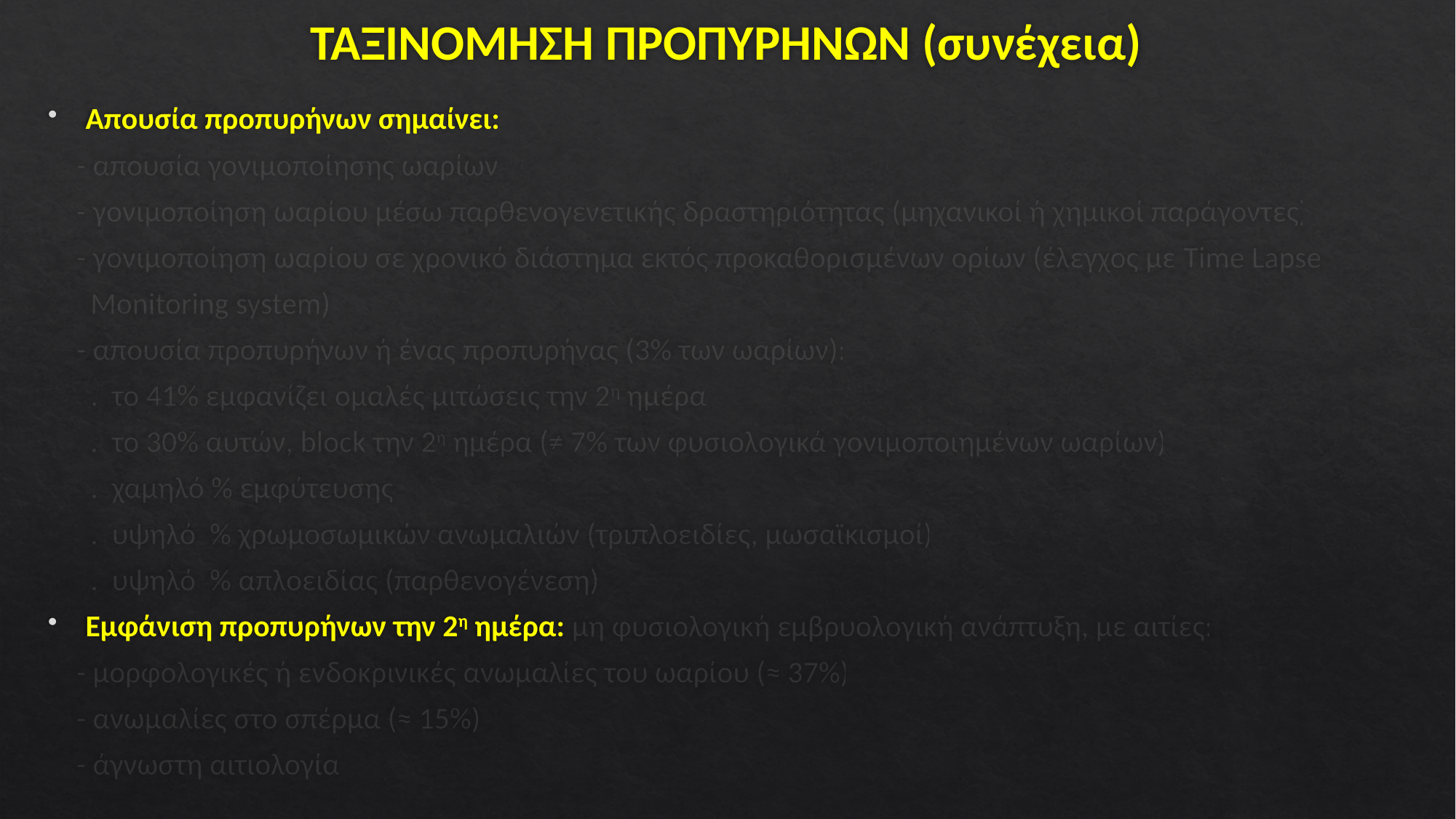

# ΤΑΞΙΝΟΜΗΣΗ ΠΡΟΠΥΡΗΝΩΝ (συνέχεια)
Απουσία προπυρήνων σημαίνει:
    - απουσία γονιμοποίησης ωαρίων
    - γονιμοποίηση ωαρίου μέσω παρθενογενετικής δραστηριότητας (μηχανικοί ή χημικοί παράγοντες)
    - γονιμοποίηση ωαρίου σε χρονικό διάστημα εκτός προκαθορισμένων ορίων (έλεγχος με Time Lapse
      Monitoring system)
    - απουσία προπυρήνων ή ένας προπυρήνας (3% των ωαρίων):
      .  το 41% εμφανίζει ομαλές μιτώσεις την 2η ημέρα
      .  το 30% αυτών, block την 2η ημέρα (≠ 7% των φυσιολογικά γονιμοποιημένων ωαρίων)
      .  χαμηλό % εμφύτευσης
      .  υψηλό  % χρωμοσωμικών ανωμαλιών (τριπλοειδίες, μωσαϊκισμοί)
      .  υψηλό  % απλοειδίας (παρθενογένεση)
Εμφάνιση προπυρήνων την 2η ημέρα: μη φυσιολογική εμβρυολογική ανάπτυξη, με αιτίες:
    - μορφολογικές ή ενδοκρινικές ανωμαλίες του ωαρίου (≈ 37%)
    - ανωμαλίες στο σπέρμα (≈ 15%)
    - άγνωστη αιτιολογία